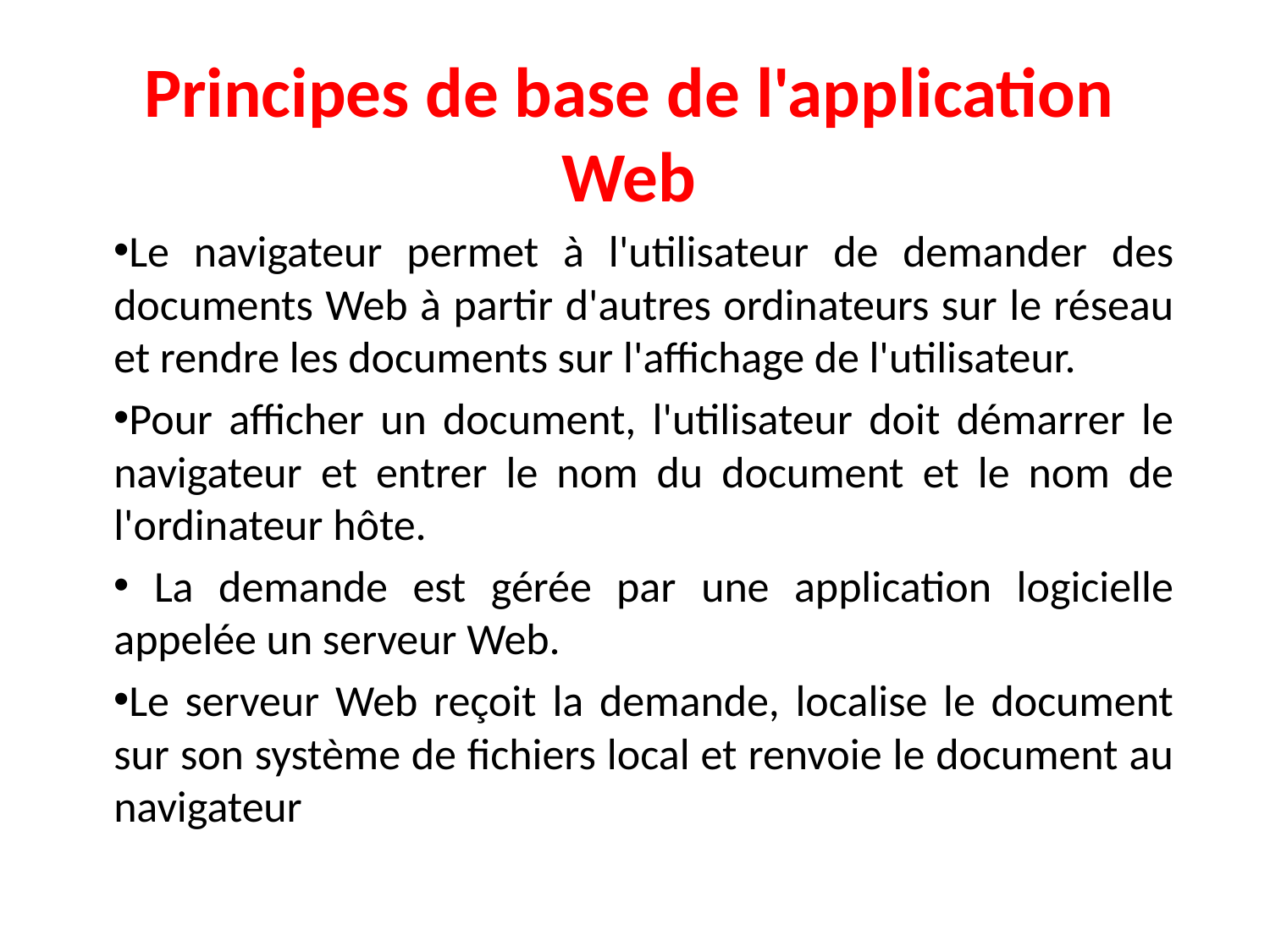

# Principes de base de l'application Web
Le navigateur permet à l'utilisateur de demander des documents Web à partir d'autres ordinateurs sur le réseau et rendre les documents sur l'affichage de l'utilisateur.
Pour afficher un document, l'utilisateur doit démarrer le navigateur et entrer le nom du document et le nom de l'ordinateur hôte.
 La demande est gérée par une application logicielle appelée un serveur Web.
Le serveur Web reçoit la demande, localise le document sur son système de fichiers local et renvoie le document au navigateur